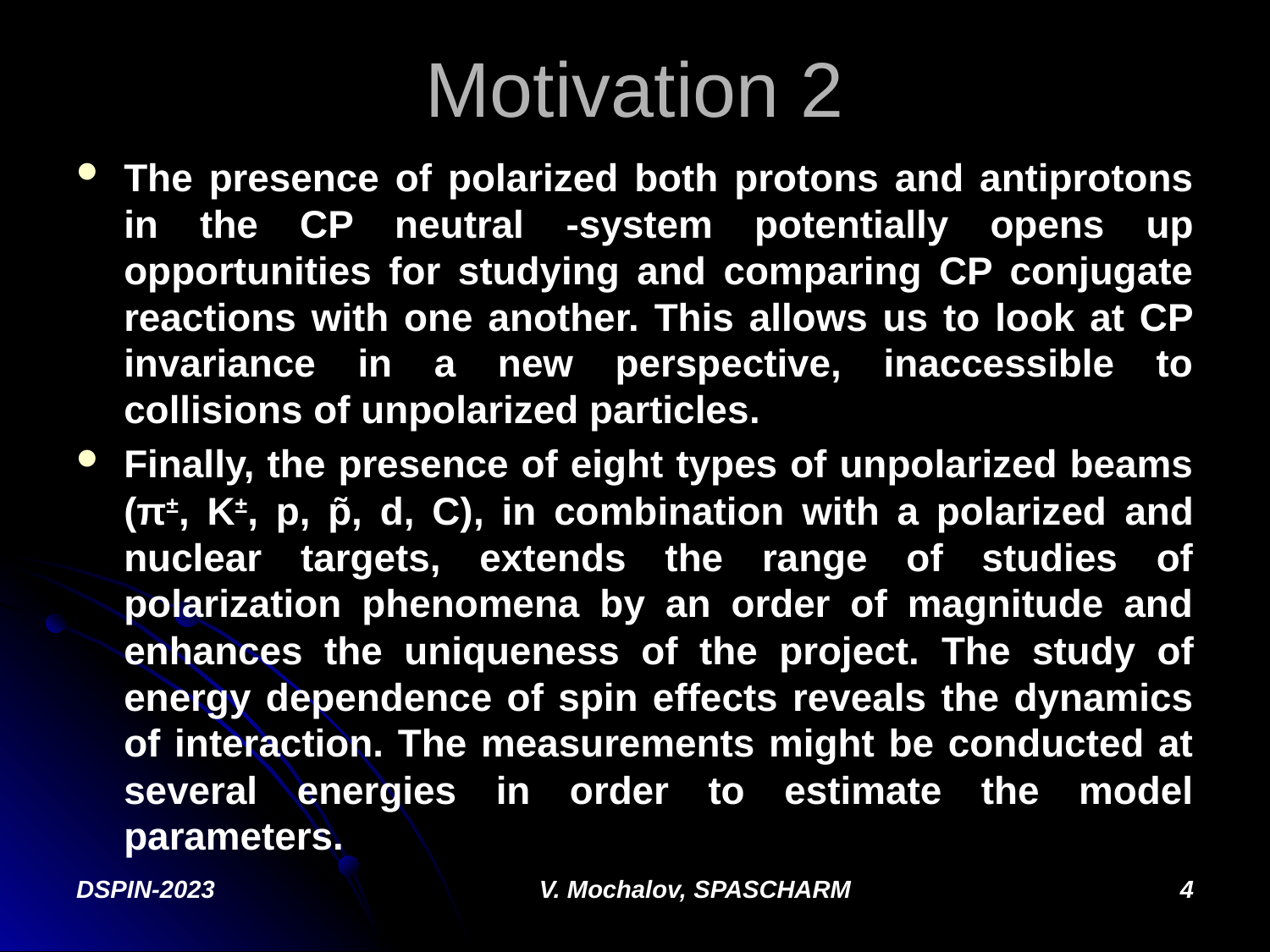

# Motivation 2
The presence of polarized both protons and antiprotons in the CP neutral -system potentially opens up opportunities for studying and comparing CP conjugate reactions with one another. This allows us to look at CP invariance in a new perspective, inaccessible to collisions of unpolarized particles.
Finally, the presence of eight types of unpolarized beams (π±, K±, p, p͂, d, C), in combination with a polarized and nuclear targets, extends the range of studies of polarization phenomena by an order of magnitude and enhances the uniqueness of the project. The study of energy dependence of spin effects reveals the dynamics of interaction. The measurements might be conducted at several energies in order to estimate the model parameters.

DSPIN-2023
V. Mochalov, SPASCHARM
4